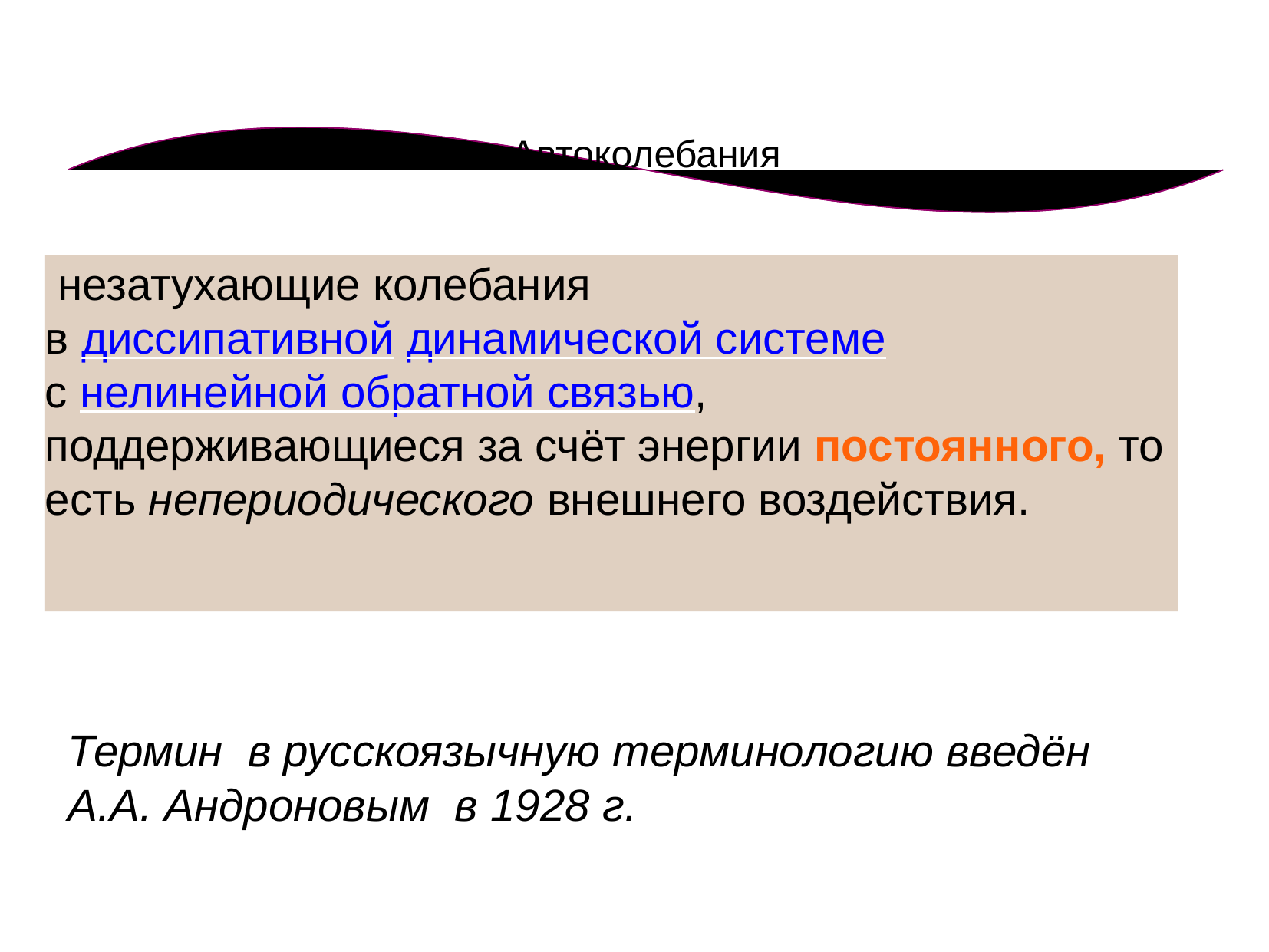

Автоколебания

 незатухающие колебания
в диссипативной динамической системе
с нелинейной обратной связью,
поддерживающиеся за счёт энергии постоянного, то есть непериодического внешнего воздействия.

Термин  в русскоязычную терминологию введён
А.А. Андроновым  в 1928 г.